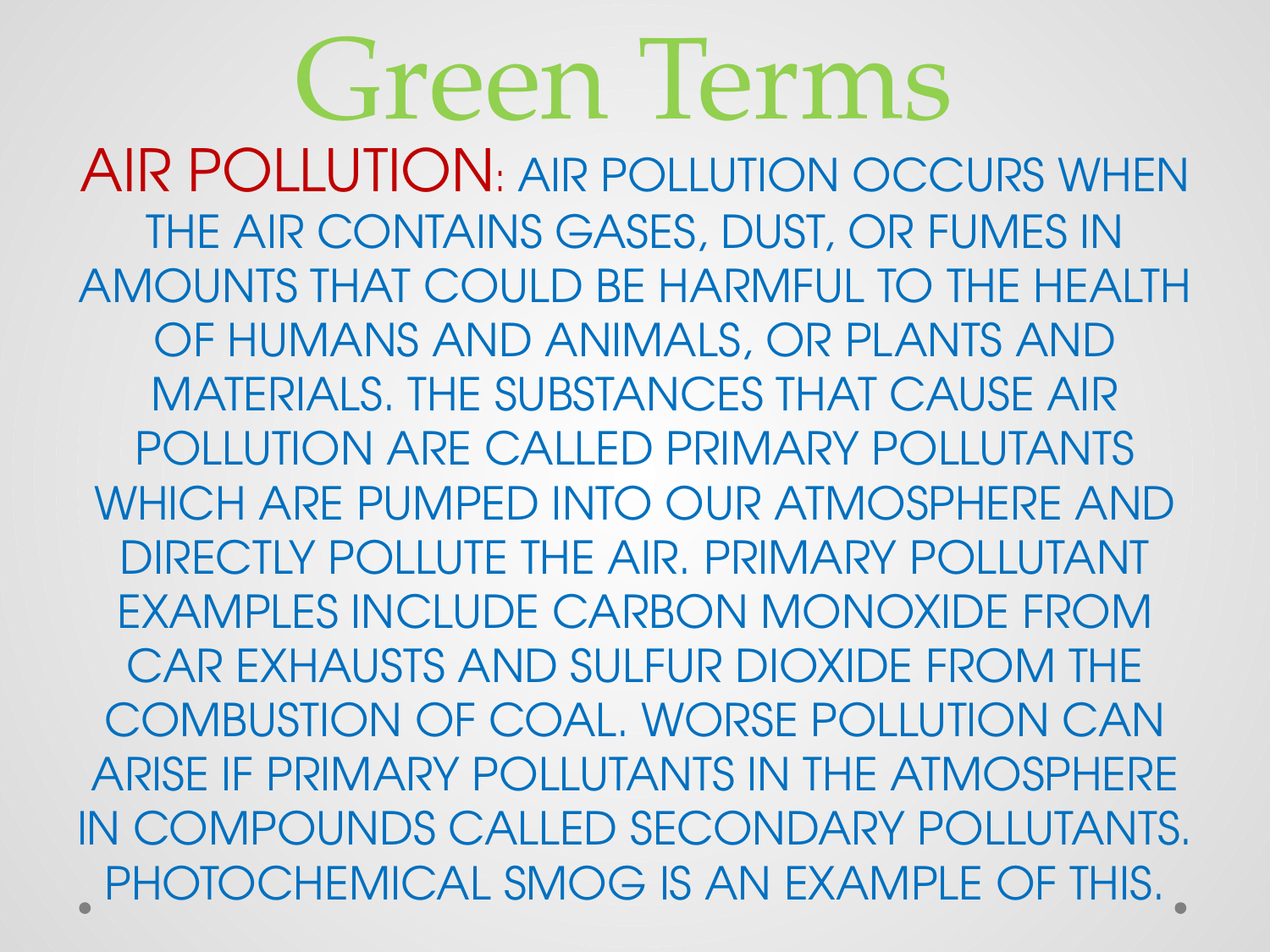

# Green Terms
AIR POLLUTION: AIR POLLUTION OCCURS WHEN THE AIR CONTAINS GASES, DUST, OR FUMES IN AMOUNTS THAT COULD BE HARMFUL TO THE HEALTH OF HUMANS AND ANIMALS, OR PLANTS AND MATERIALS. THE SUBSTANCES THAT CAUSE AIR POLLUTION ARE CALLED PRIMARY POLLUTANTS WHICH ARE PUMPED INTO OUR ATMOSPHERE AND DIRECTLY POLLUTE THE AIR. PRIMARY POLLUTANT EXAMPLES INCLUDE CARBON MONOXIDE FROM CAR EXHAUSTS AND SULFUR DIOXIDE FROM THE COMBUSTION OF COAL. WORSE POLLUTION CAN ARISE IF PRIMARY POLLUTANTS IN THE ATMOSPHERE IN COMPOUNDS CALLED SECONDARY POLLUTANTS. PHOTOCHEMICAL SMOG IS AN EXAMPLE OF THIS.